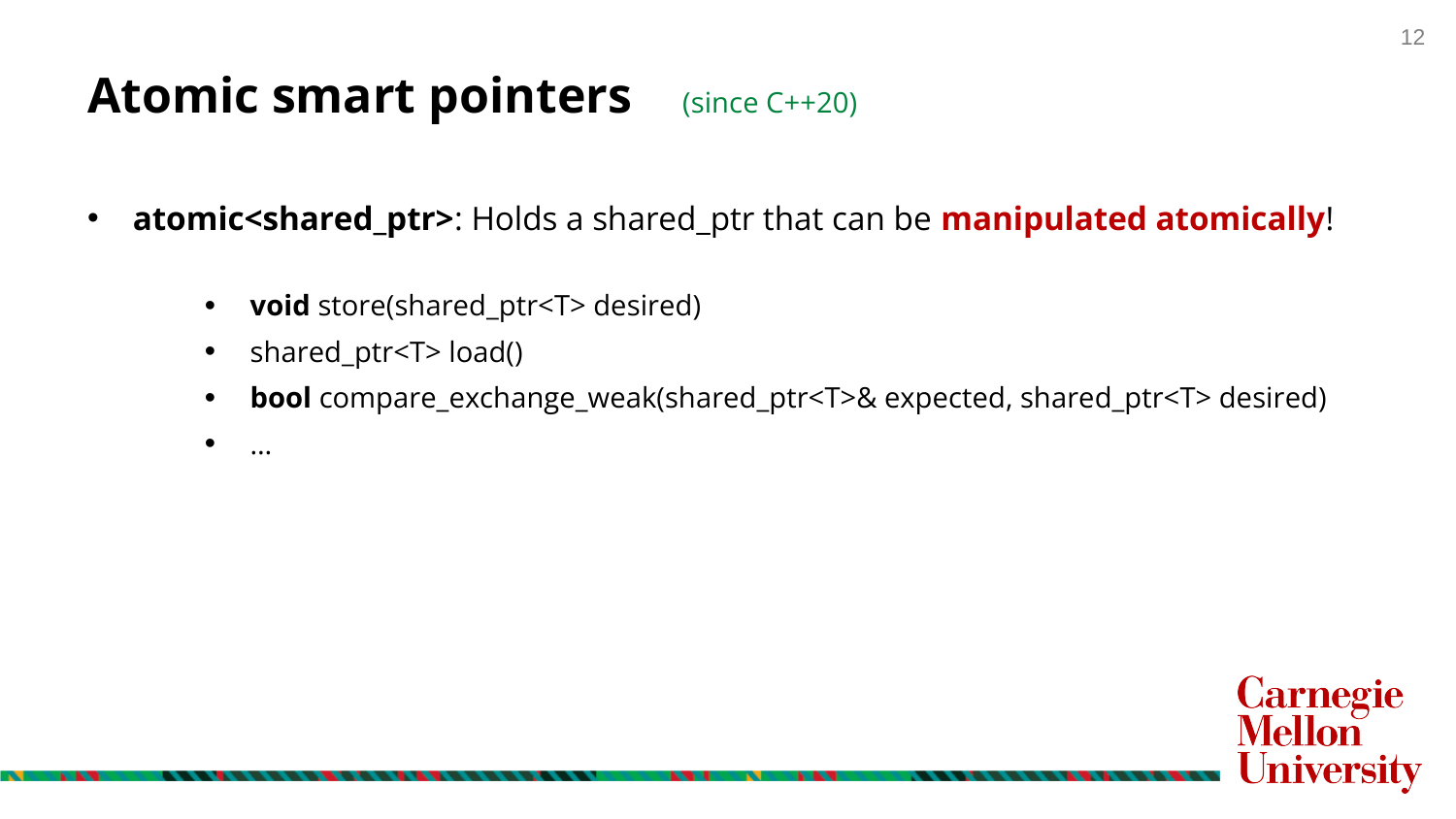

# Atomic smart pointers    (since C++20)
atomic<shared_ptr>: Holds a shared_ptr that can be manipulated atomically!
void store(shared_ptr<T> desired)
shared_ptr<T> load()
bool compare_exchange_weak(shared_ptr<T>& expected, shared_ptr<T> desired)
…